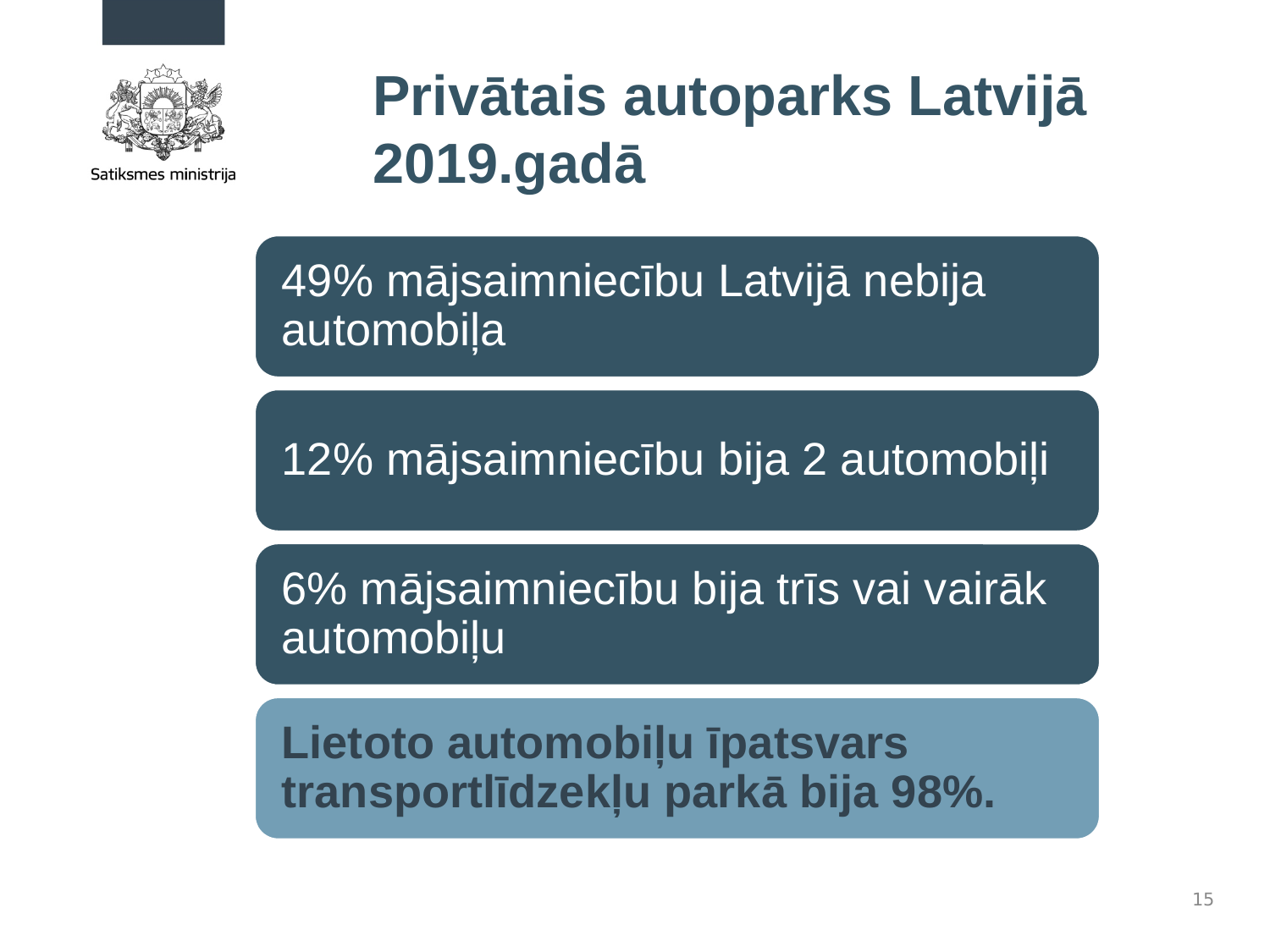

# Privātais autoparks Latvijā 2019.gadā
49% mājsaimniecību Latvijā nebija automobiļa
12% mājsaimniecību bija 2 automobiļi
6% mājsaimniecību bija trīs vai vairāk automobiļu
Lietoto automobiļu īpatsvars transportlīdzekļu parkā bija 98%.
15